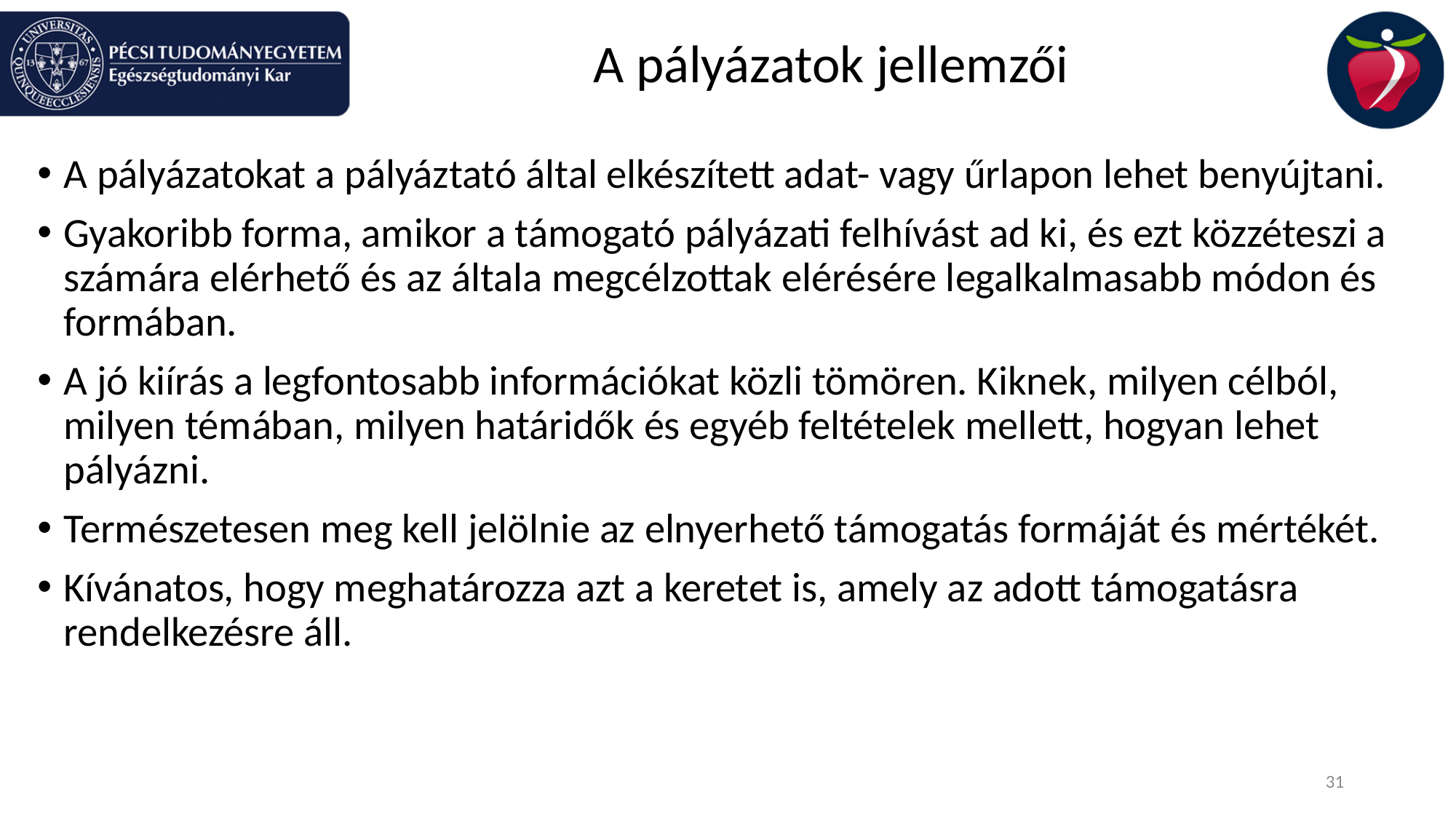

# A pályázatok jellemzői
A pályázatokat a pályáztató által elkészített adat- vagy űrlapon lehet benyújtani.
Gyakoribb forma, amikor a támogató pályázati felhívást ad ki, és ezt közzéteszi a számára elérhető és az általa megcélzottak elérésére legalkalmasabb módon és formában.
A jó kiírás a legfontosabb információkat közli tömören. Kiknek, milyen célból, milyen témában, milyen határidők és egyéb feltételek mellett, hogyan lehet pályázni.
Természetesen meg kell jelölnie az elnyerhető támogatás formáját és mértékét.
Kívánatos, hogy meghatározza azt a keretet is, amely az adott támogatásra rendelkezésre áll.
31